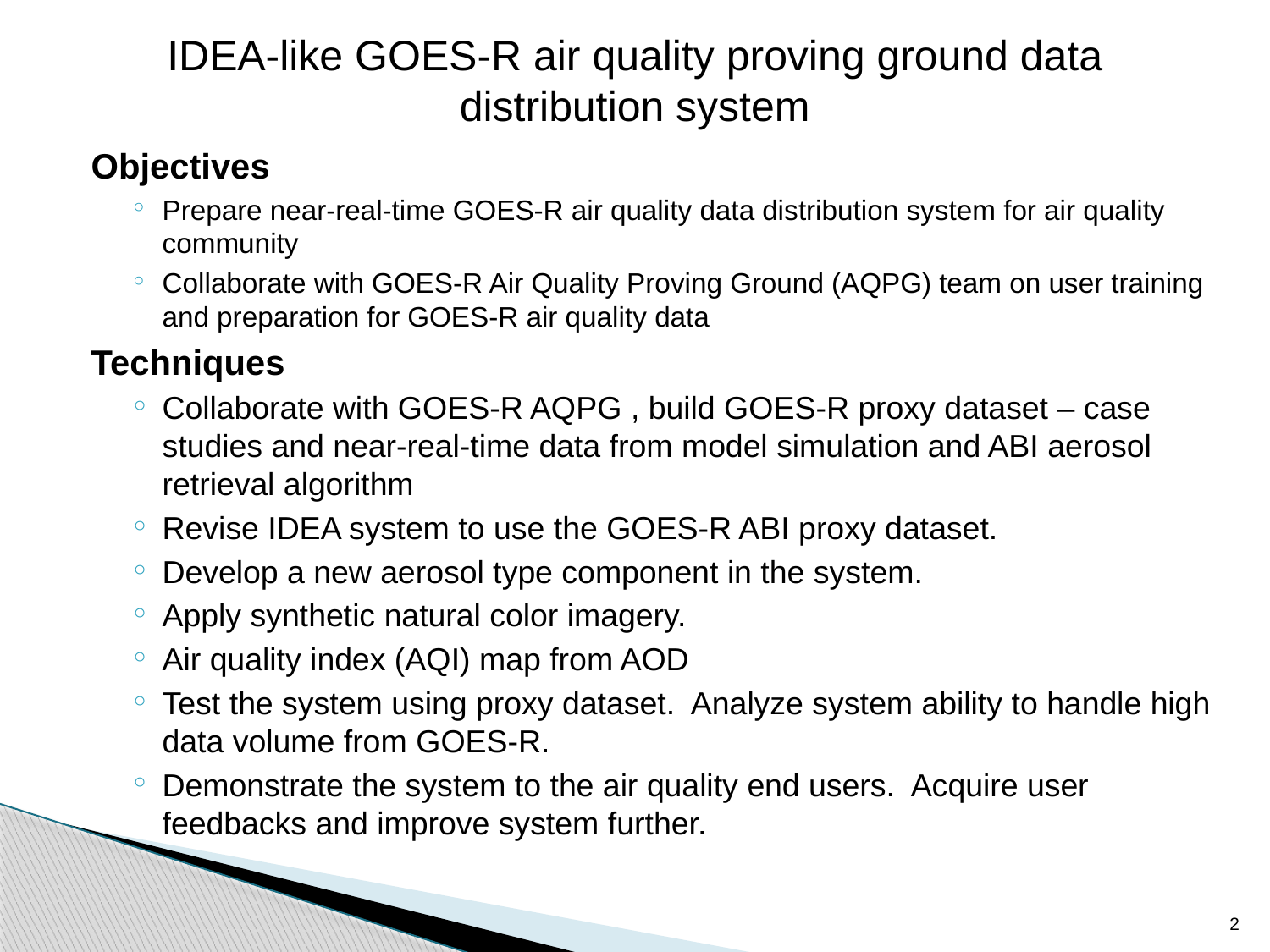

# IDEA-like GOES-R air quality proving ground data distribution system
Objectives
Prepare near-real-time GOES-R air quality data distribution system for air quality community
Collaborate with GOES-R Air Quality Proving Ground (AQPG) team on user training and preparation for GOES-R air quality data
Techniques
Collaborate with GOES-R AQPG , build GOES-R proxy dataset – case studies and near-real-time data from model simulation and ABI aerosol retrieval algorithm
Revise IDEA system to use the GOES-R ABI proxy dataset.
Develop a new aerosol type component in the system.
Apply synthetic natural color imagery.
Air quality index (AQI) map from AOD
Test the system using proxy dataset.  Analyze system ability to handle high data volume from GOES-R.
Demonstrate the system to the air quality end users.  Acquire user feedbacks and improve system further.
2